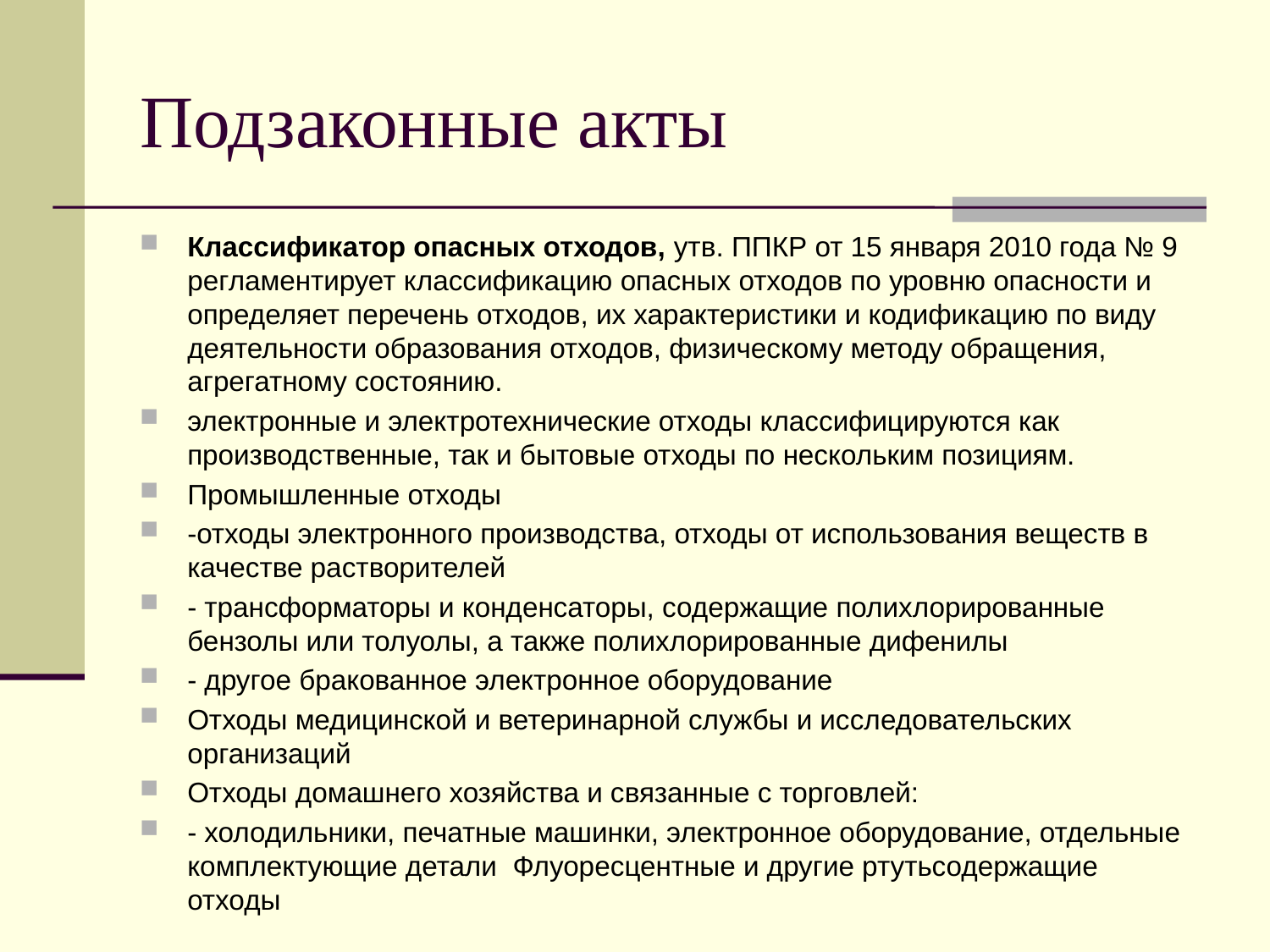

# Подзаконные акты
Классификатор опасных отходов, утв. ППКР от 15 января 2010 года № 9 регламентирует классификацию опасных отходов по уровню опасности и определяет перечень отходов, их характеристики и кодификацию по виду деятельности образования отходов, физическому методу обращения, агрегатному состоянию.
электронные и электротехнические отходы классифицируются как производственные, так и бытовые отходы по нескольким позициям.
Промышленные отходы
-отходы электронного производства, отходы от использования веществ в качестве растворителей
- трансформаторы и конденсаторы, содержащие полихлорированные бензолы или толуолы, а также полихлорированные дифенилы
- другое бракованное электронное оборудование
Отходы медицинской и ветеринарной службы и исследовательских организаций
Отходы домашнего хозяйства и связанные с торговлей:
- холодильники, печатные машинки, электронное оборудование, отдельные комплектующие детали  Флуоресцентные и другие ртутьсодержащие отходы